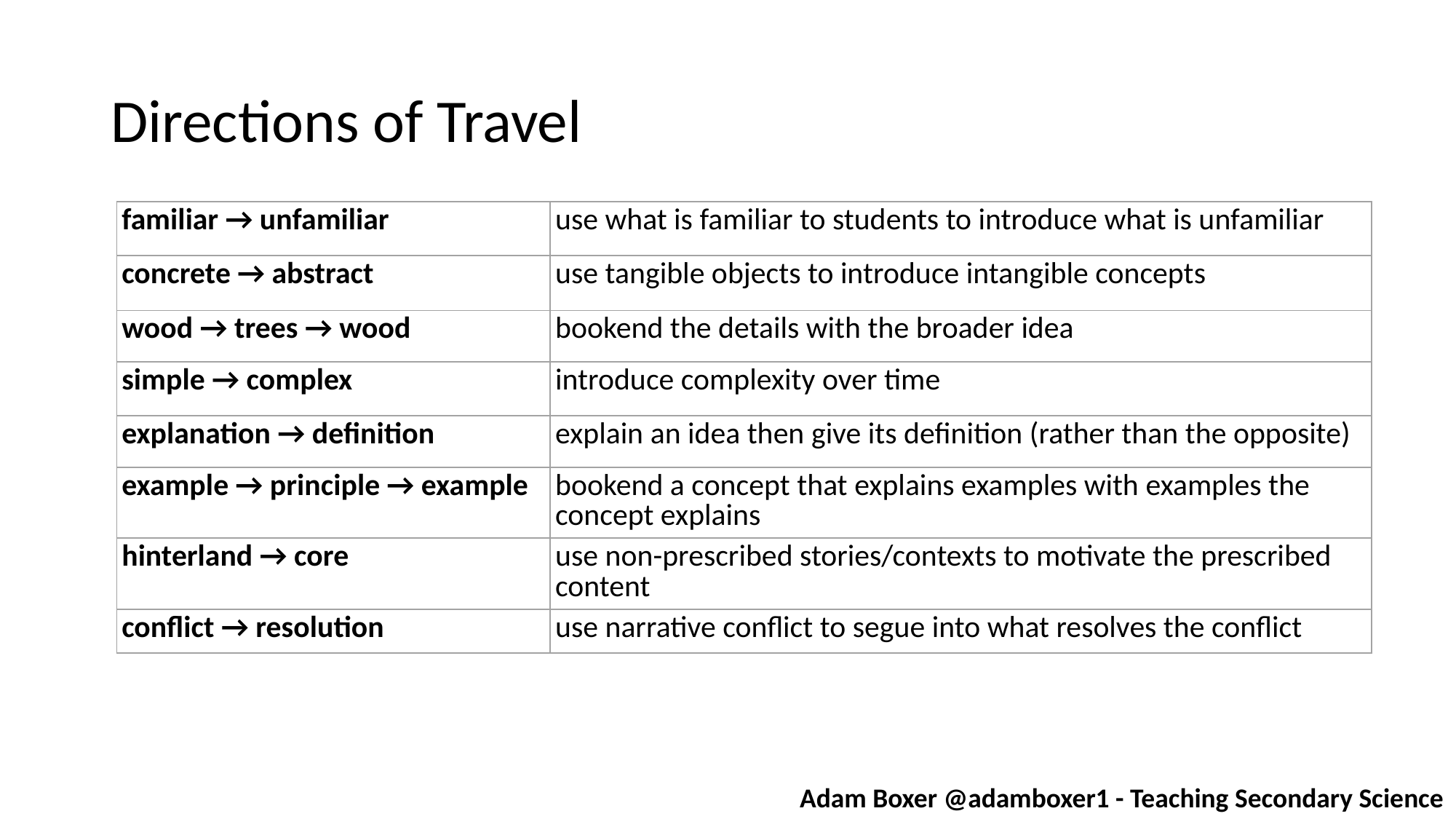

# Directions of Travel
| familiar → unfamiliar | use what is familiar to students to introduce what is unfamiliar |
| --- | --- |
| concrete → abstract | use tangible objects to introduce intangible concepts |
| wood → trees → wood | bookend the details with the broader idea |
| simple → complex | introduce complexity over time |
| explanation → definition | explain an idea then give its definition (rather than the opposite) |
| example → principle → example | bookend a concept that explains examples with examples the concept explains |
| hinterland → core | use non-prescribed stories/contexts to motivate the prescribed content |
| conflict → resolution | use narrative conflict to segue into what resolves the conflict |
Adam Boxer @adamboxer1 - Teaching Secondary Science